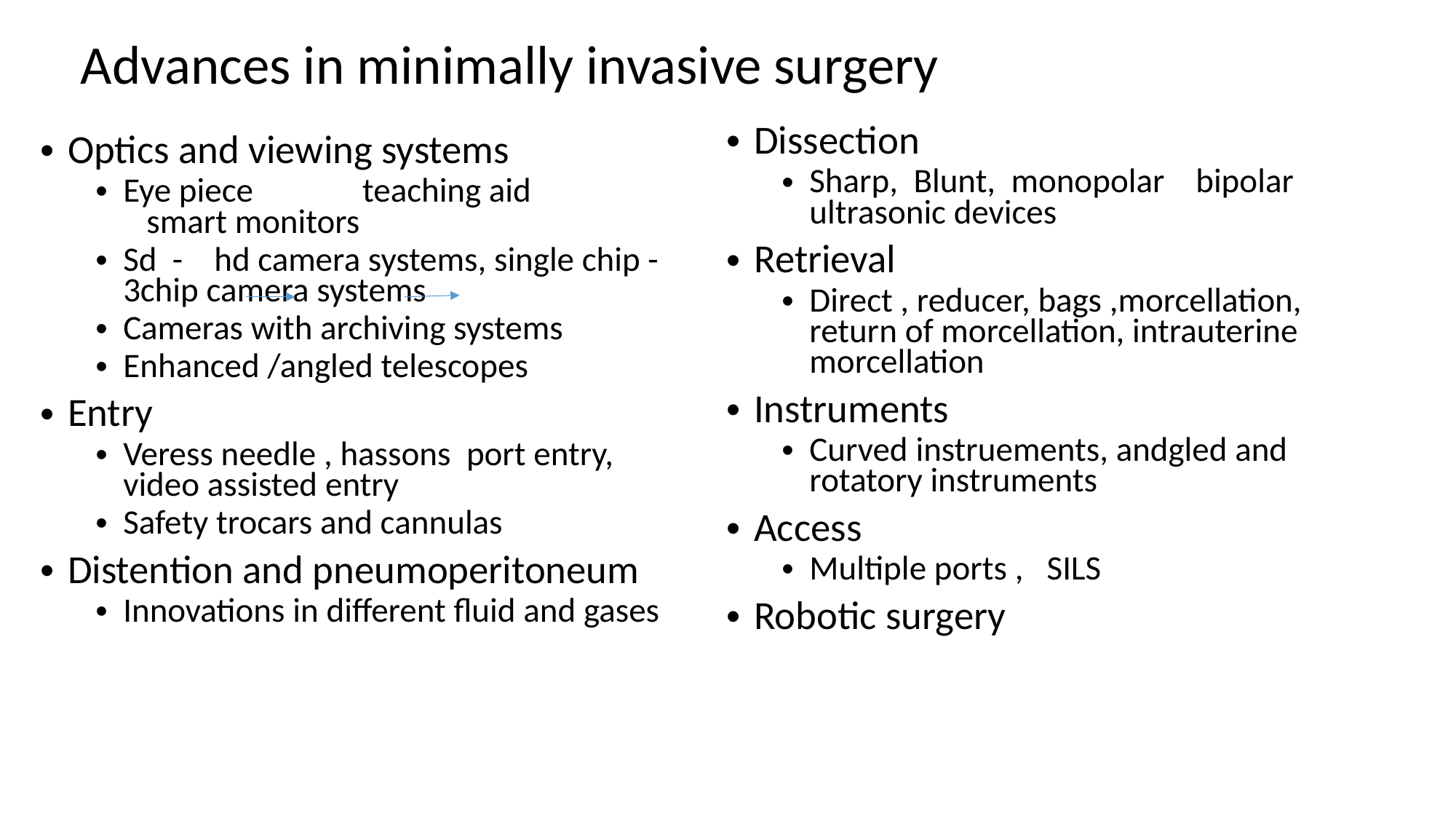

# Advances in minimally invasive surgery
Dissection
Sharp,  Blunt,  monopolar    bipolar   ultrasonic devices
Retrieval
Direct , reducer, bags ,morcellation, return of morcellation, intrauterine morcellation
Instruments
Curved instruements, andgled and rotatory instruments
Access
Multiple ports ,   SILS
Robotic surgery
Optics and viewing systems
Eye piece              teaching aid                      smart monitors
Sd  -    hd camera systems, single chip -3chip camera systems
Cameras with archiving systems
Enhanced /angled telescopes
Entry
Veress needle , hassons  port entry, video assisted entry
Safety trocars and cannulas
Distention and pneumoperitoneum
Innovations in different fluid and gases